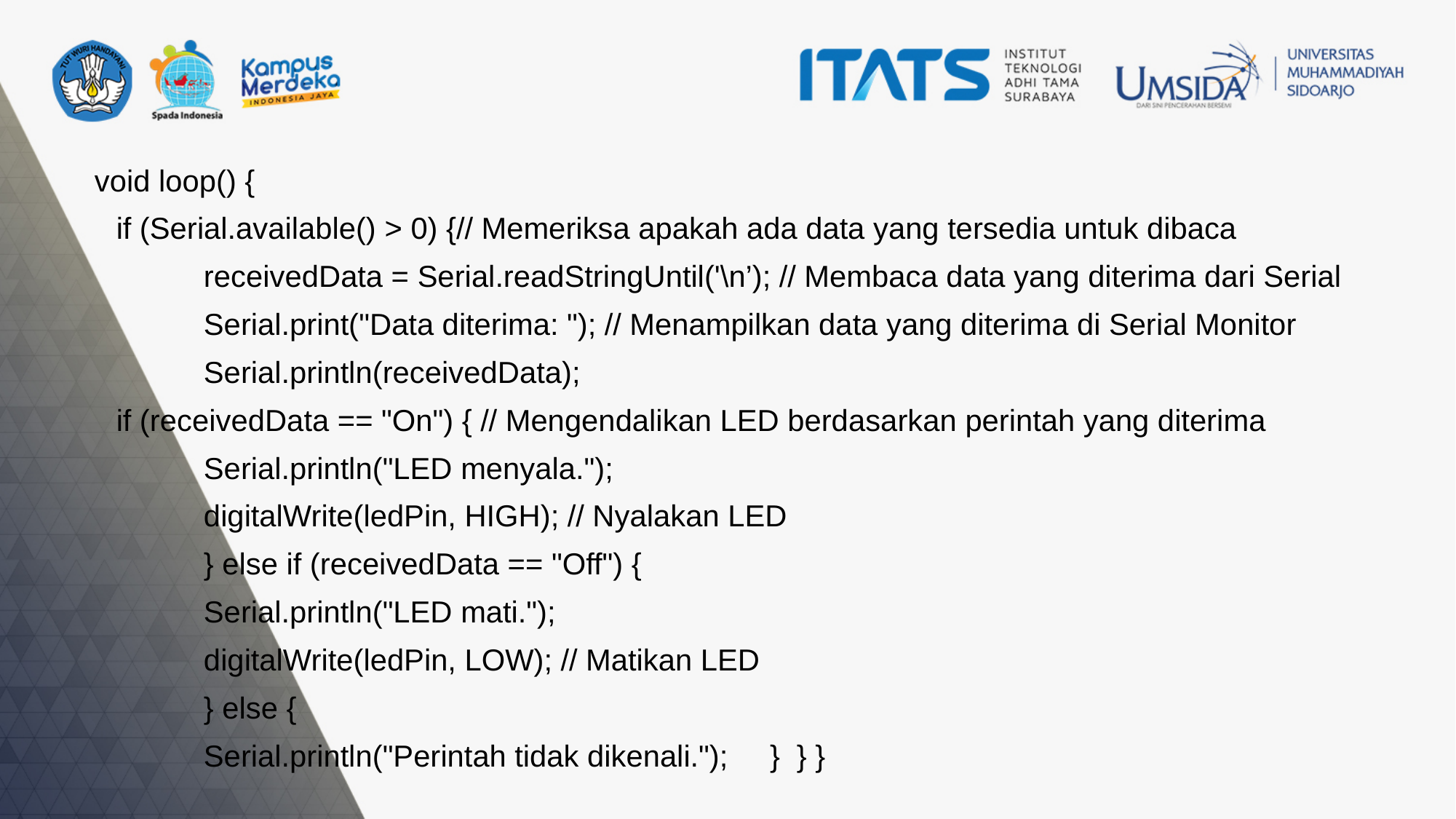

void loop() {
if (Serial.available() > 0) {// Memeriksa apakah ada data yang tersedia untuk dibaca
	receivedData = Serial.readStringUntil('\n’); // Membaca data yang diterima dari Serial
	Serial.print("Data diterima: "); // Menampilkan data yang diterima di Serial Monitor
    	Serial.println(receivedData);
if (receivedData == "On") { // Mengendalikan LED berdasarkan perintah yang diterima
      	Serial.println("LED menyala.");
      	digitalWrite(ledPin, HIGH); // Nyalakan LED
    	} else if (receivedData == "Off") {
     	Serial.println("LED mati.");
      	digitalWrite(ledPin, LOW); // Matikan LED
    	} else {
     	Serial.println("Perintah tidak dikenali.");     }  } }